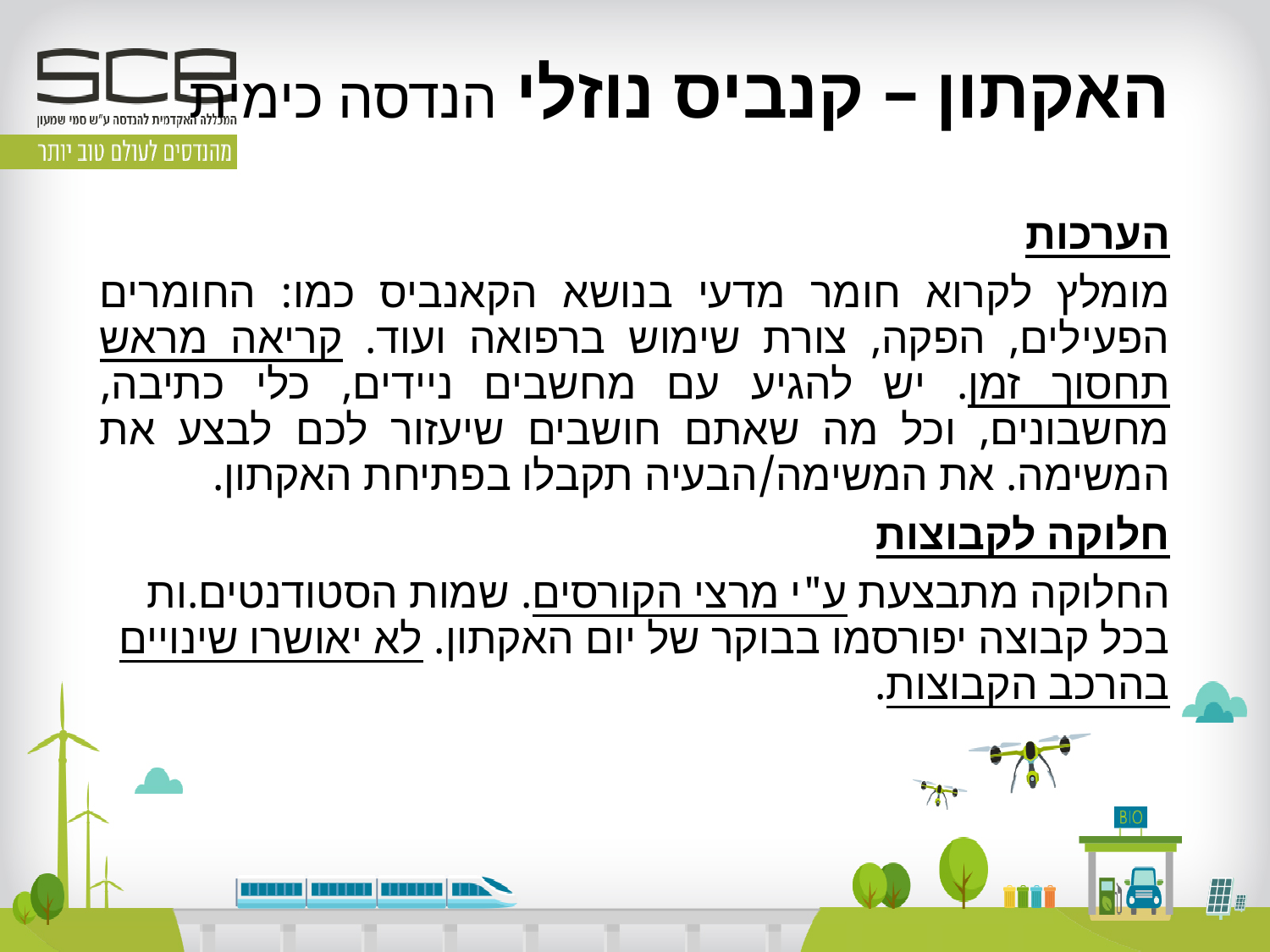

# האקתון – קנביס נוזלי הנדסה כימית
הערכות
מומלץ לקרוא חומר מדעי בנושא הקאנביס כמו: החומרים הפעילים, הפקה, צורת שימוש ברפואה ועוד. קריאה מראש תחסוך זמן. יש להגיע עם מחשבים ניידים, כלי כתיבה, מחשבונים, וכל מה שאתם חושבים שיעזור לכם לבצע את המשימה. את המשימה/הבעיה תקבלו בפתיחת האקתון.
חלוקה לקבוצות
החלוקה מתבצעת ע"י מרצי הקורסים. שמות הסטודנטים.ות בכל קבוצה יפורסמו בבוקר של יום האקתון. לא יאושרו שינויים בהרכב הקבוצות.